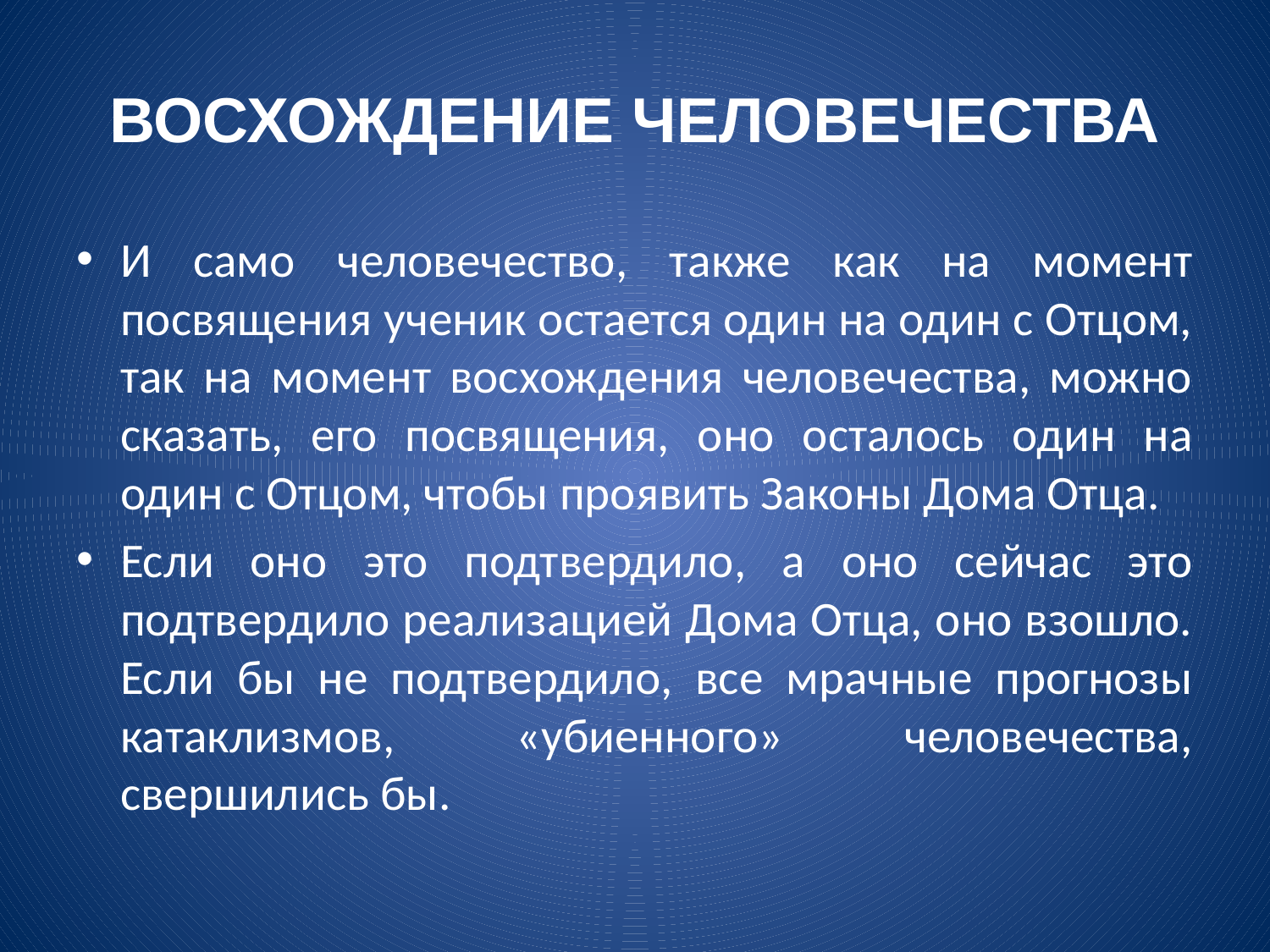

# ВОСХОЖДЕНИЕ ЧЕЛОВЕЧЕСТВА
И само человечество, также как на момент посвящения ученик остается один на один с Отцом, так на момент восхождения человечества, можно сказать, его посвящения, оно осталось один на один с Отцом, чтобы проявить Законы Дома Отца.
Если оно это подтвердило, а оно сейчас это подтвердило реализацией Дома Отца, оно взошло. Если бы не подтвердило, все мрачные прогнозы катаклизмов, «убиенного» человечества, свершились бы.